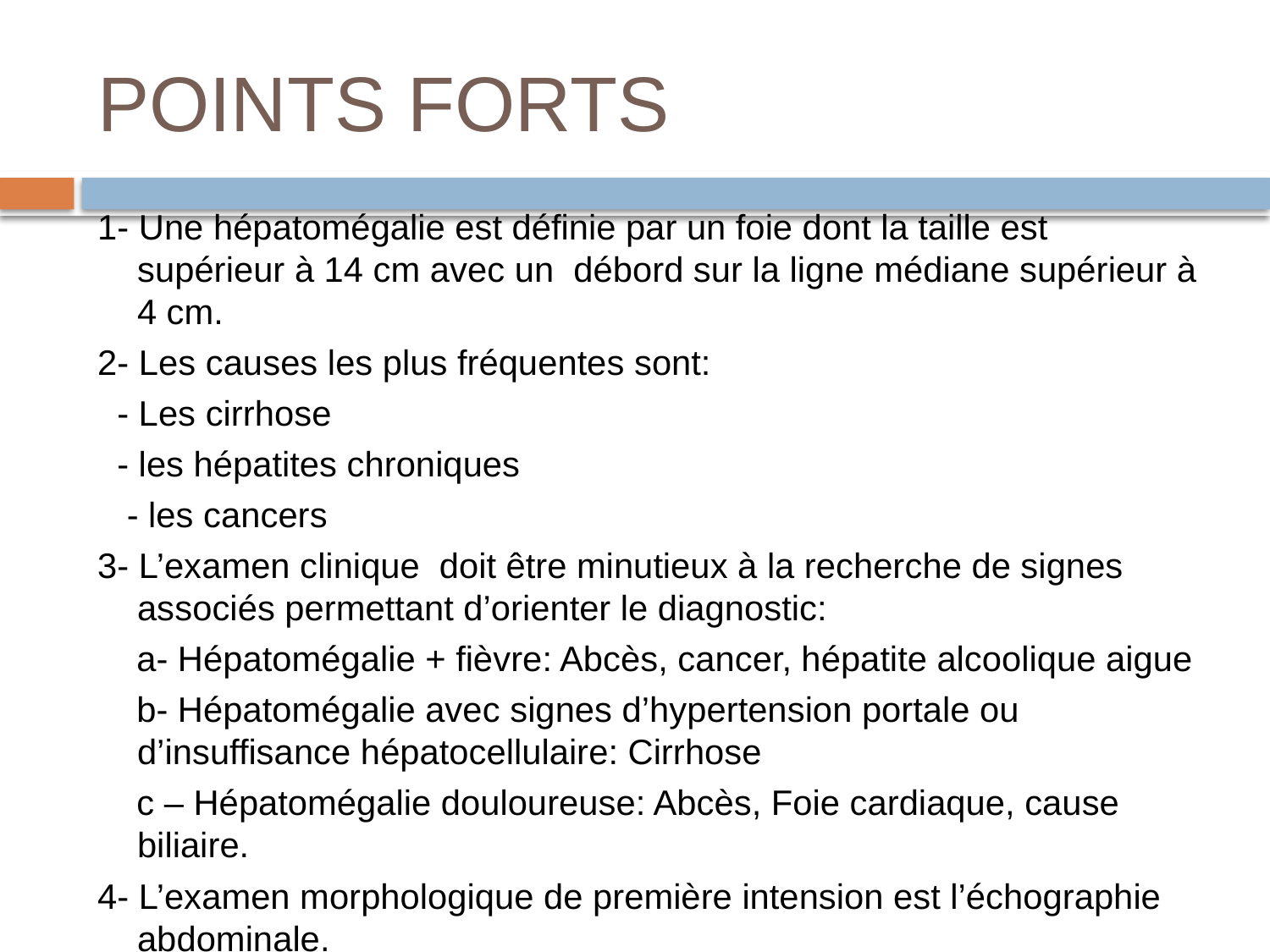

# POINTS FORTS
1- Une hépatomégalie est définie par un foie dont la taille est supérieur à 14 cm avec un  débord sur la ligne médiane supérieur à 4 cm.
2- Les causes les plus fréquentes sont:
  - Les cirrhose
  - les hépatites chroniques
   - les cancers
3- L’examen clinique  doit être minutieux à la recherche de signes associés permettant d’orienter le diagnostic:
    a- Hépatomégalie + fièvre: Abcès, cancer, hépatite alcoolique aigue
    b- Hépatomégalie avec signes d’hypertension portale ou d’insuffisance hépatocellulaire: Cirrhose
    c – Hépatomégalie douloureuse: Abcès, Foie cardiaque, cause biliaire.
4- L’examen morphologique de première intension est l’échographie abdominale.